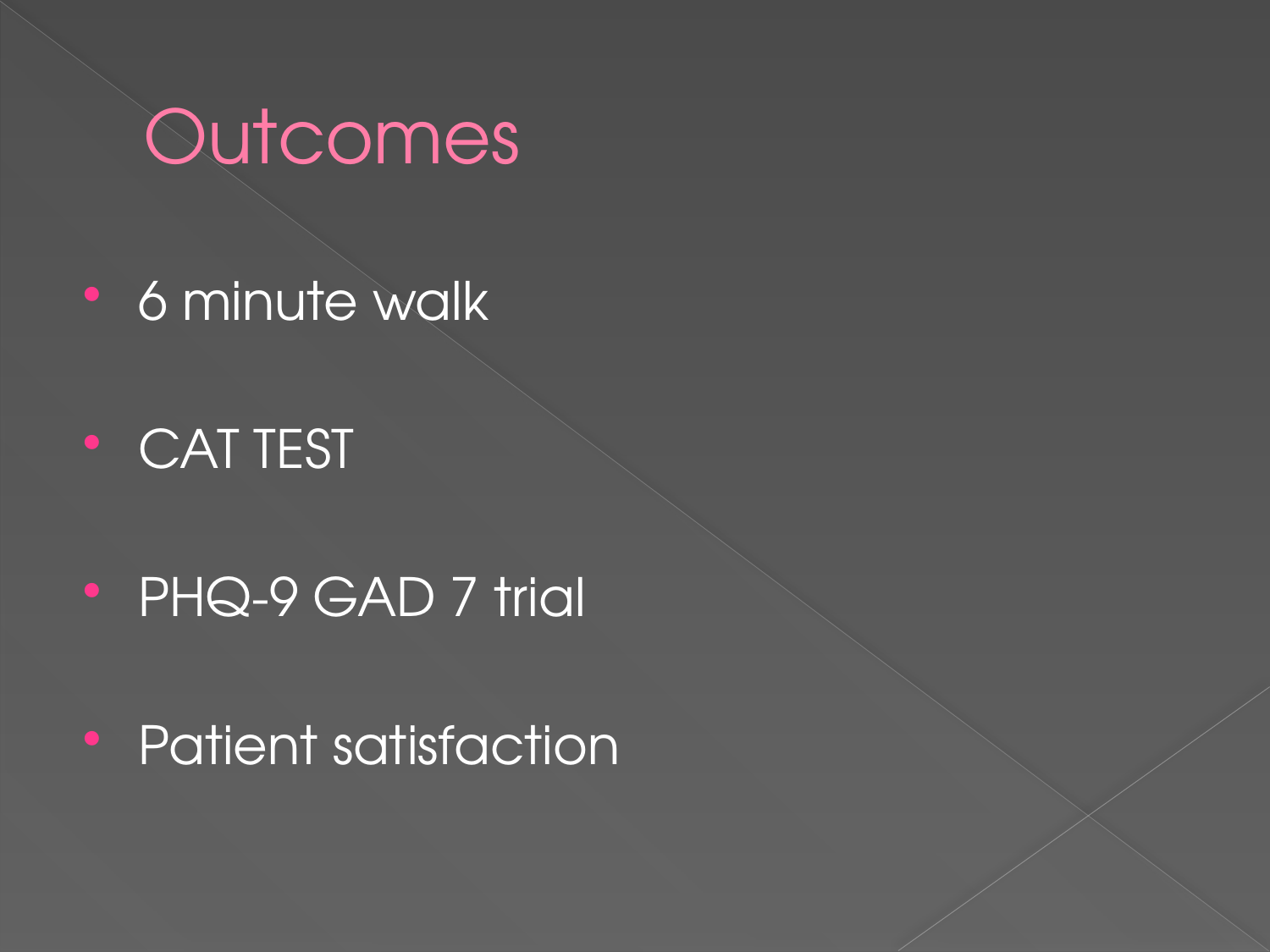

# Outcomes
6 minute walk

CAT TEST

PHQ-9 GAD 7 trial

Patient satisfaction